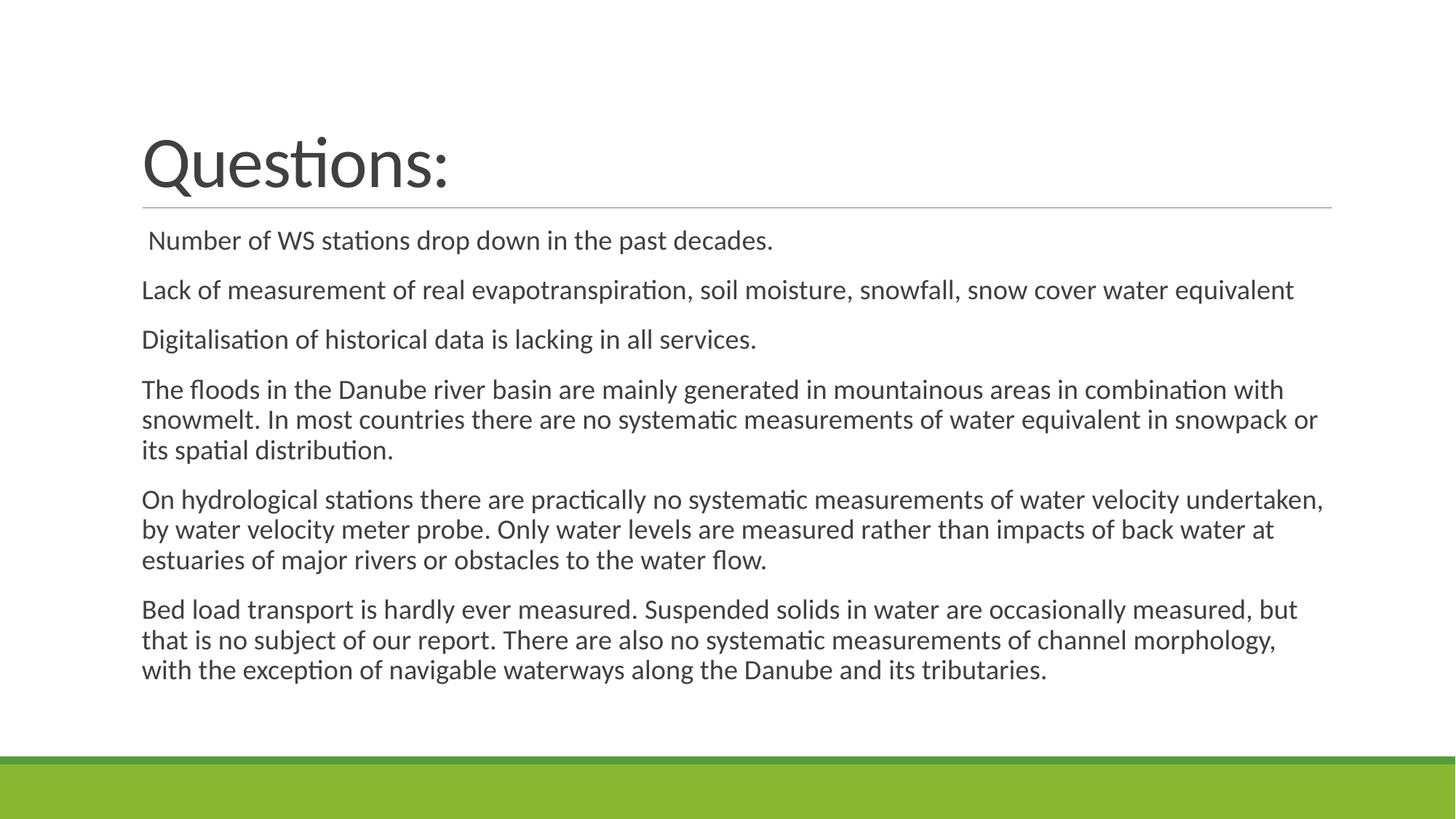

# Questions:
 Number of WS stations drop down in the past decades.
Lack of measurement of real evapotranspiration, soil moisture, snowfall, snow cover water equivalent
Digitalisation of historical data is lacking in all services.
The floods in the Danube river basin are mainly generated in mountainous areas in combination with snowmelt. In most countries there are no systematic measurements of water equivalent in snowpack or its spatial distribution.
On hydrological stations there are practically no systematic measurements of water velocity undertaken, by water velocity meter probe. Only water levels are measured rather than impacts of back water at estuaries of major rivers or obstacles to the water flow.
Bed load transport is hardly ever measured. Suspended solids in water are occasionally measured, but that is no subject of our report. There are also no systematic measurements of channel morphology, with the exception of navigable waterways along the Danube and its tributaries.